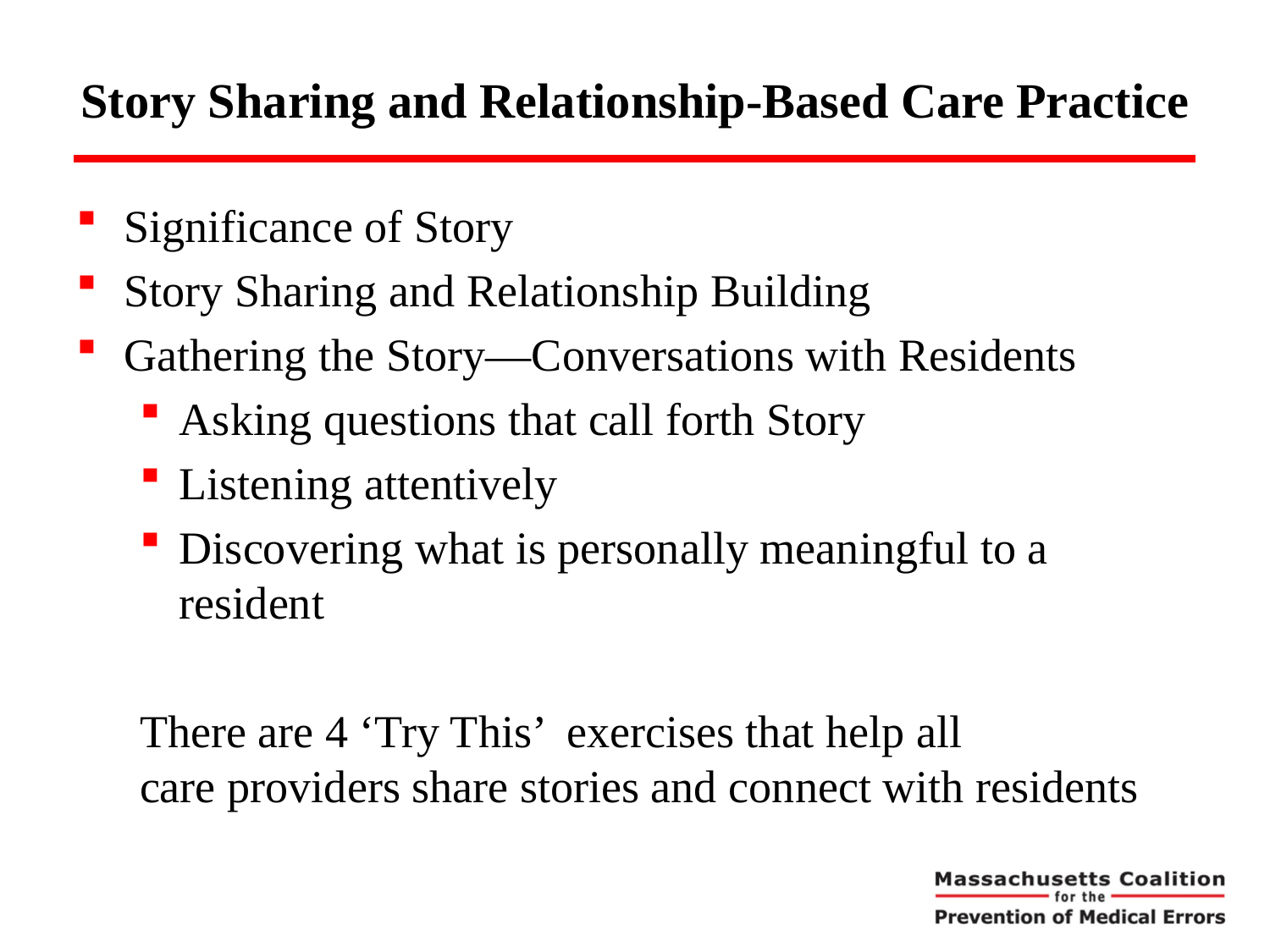

# Story Sharing and Relationship-Based Care Practice
Significance of Story
Story Sharing and Relationship Building
Gathering the Story—Conversations with Residents
Asking questions that call forth Story
Listening attentively
Discovering what is personally meaningful to a resident

There are 4 ‘Try This’  exercises that help all              care providers share stories and connect with residents